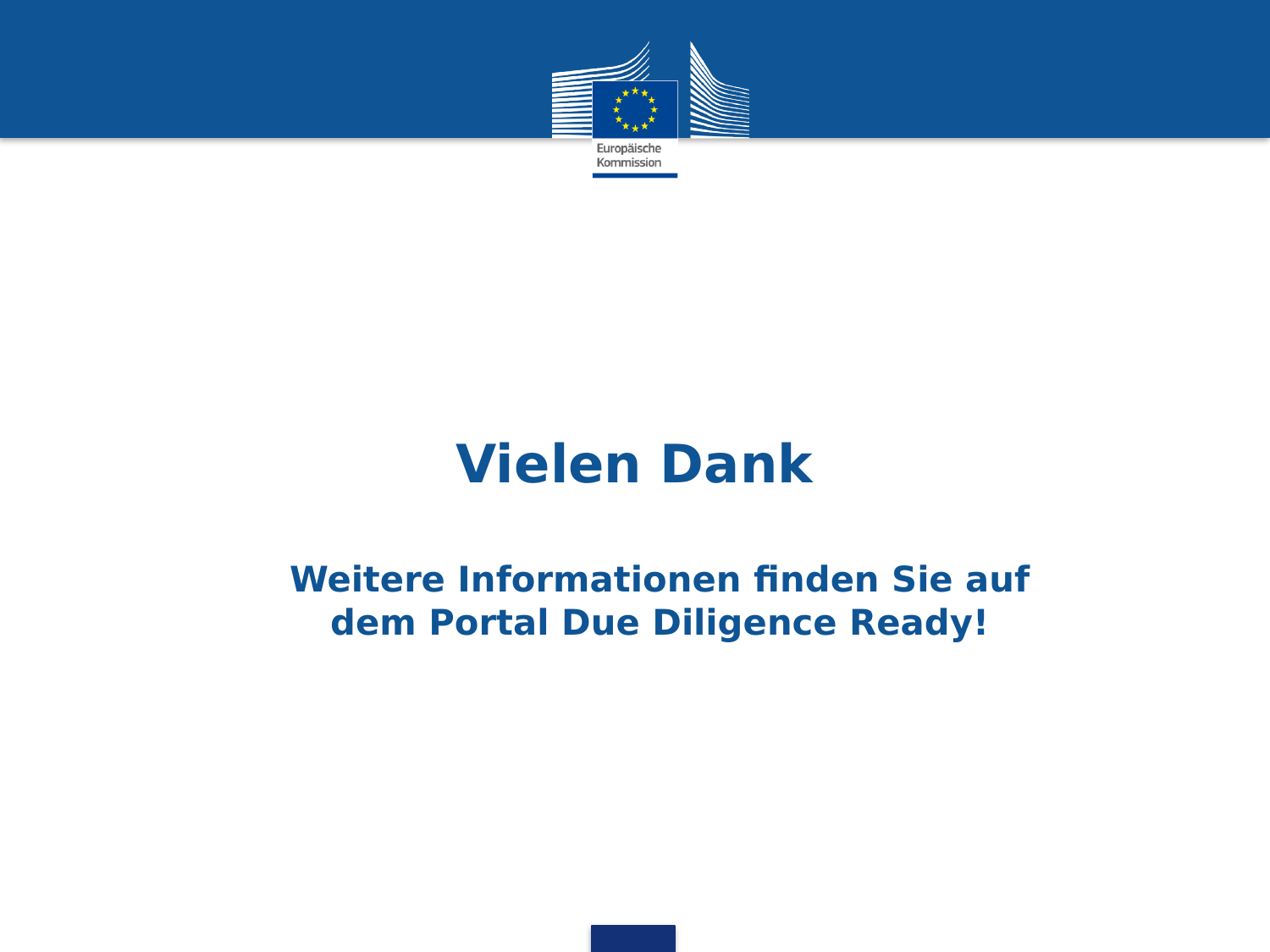

Vielen Dank
Weitere Informationen finden Sie auf dem Portal Due Diligence Ready!